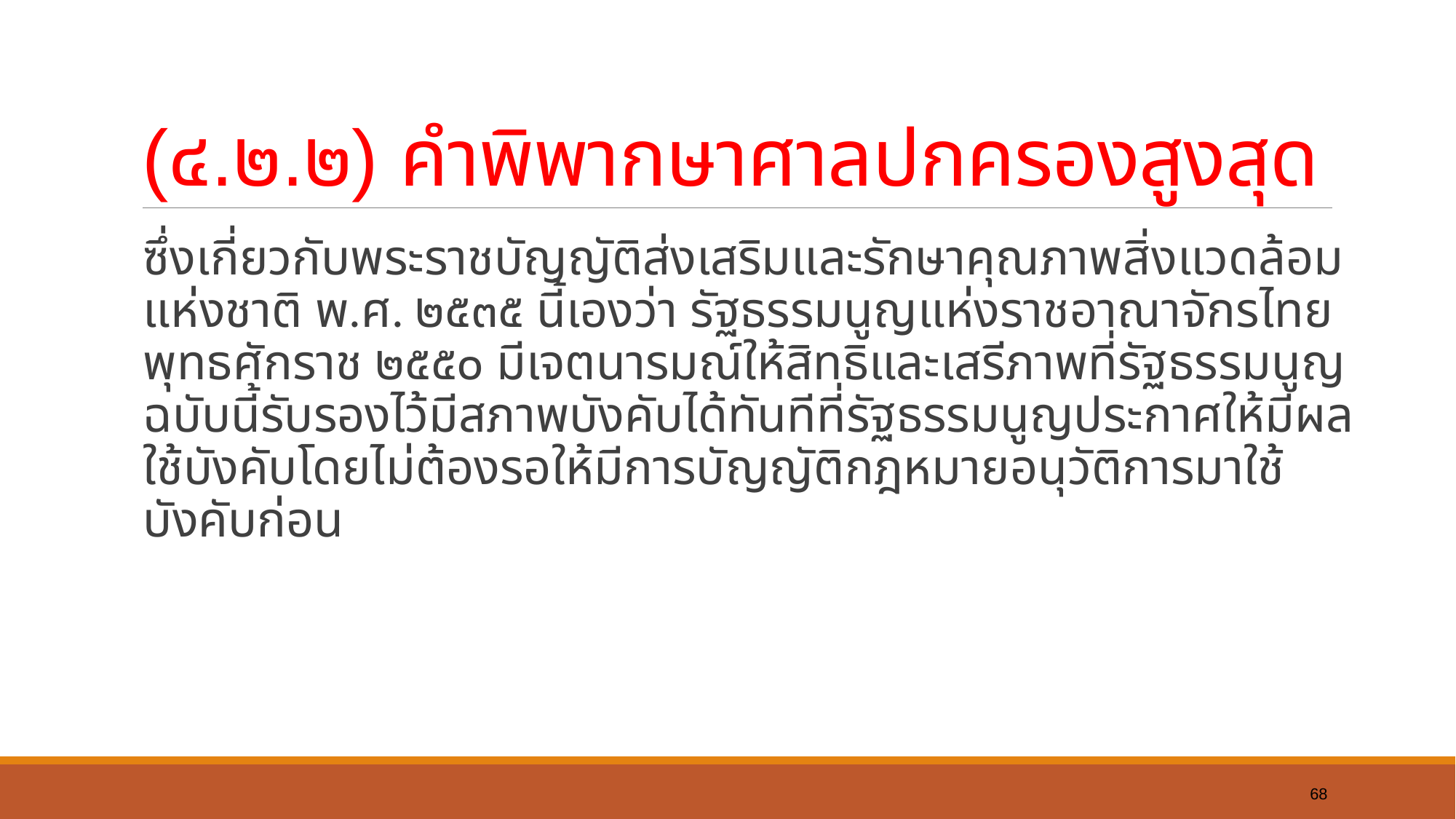

# (๔.๒.๒) คำพิพากษาศาลปกครองสูงสุด
ซึ่งเกี่ยวกับพระราชบัญญัติส่งเสริมและรักษาคุณภาพสิ่งแวดล้อมแห่งชาติ พ.ศ. ๒๕๓๕ นี้เองว่า รัฐธรรมนูญแห่งราชอาณาจักรไทย พุทธศักราช ๒๕๕๐ มีเจตนารมณ์ให้สิทธิและเสรีภาพที่รัฐธรรมนูญฉบับนี้รับรองไว้มีสภาพบังคับได้ทันทีที่รัฐธรรมนูญประกาศให้มีผลใช้บังคับโดยไม่ต้องรอให้มีการบัญญัติกฎหมายอนุวัติการมาใช้บังคับก่อน
68